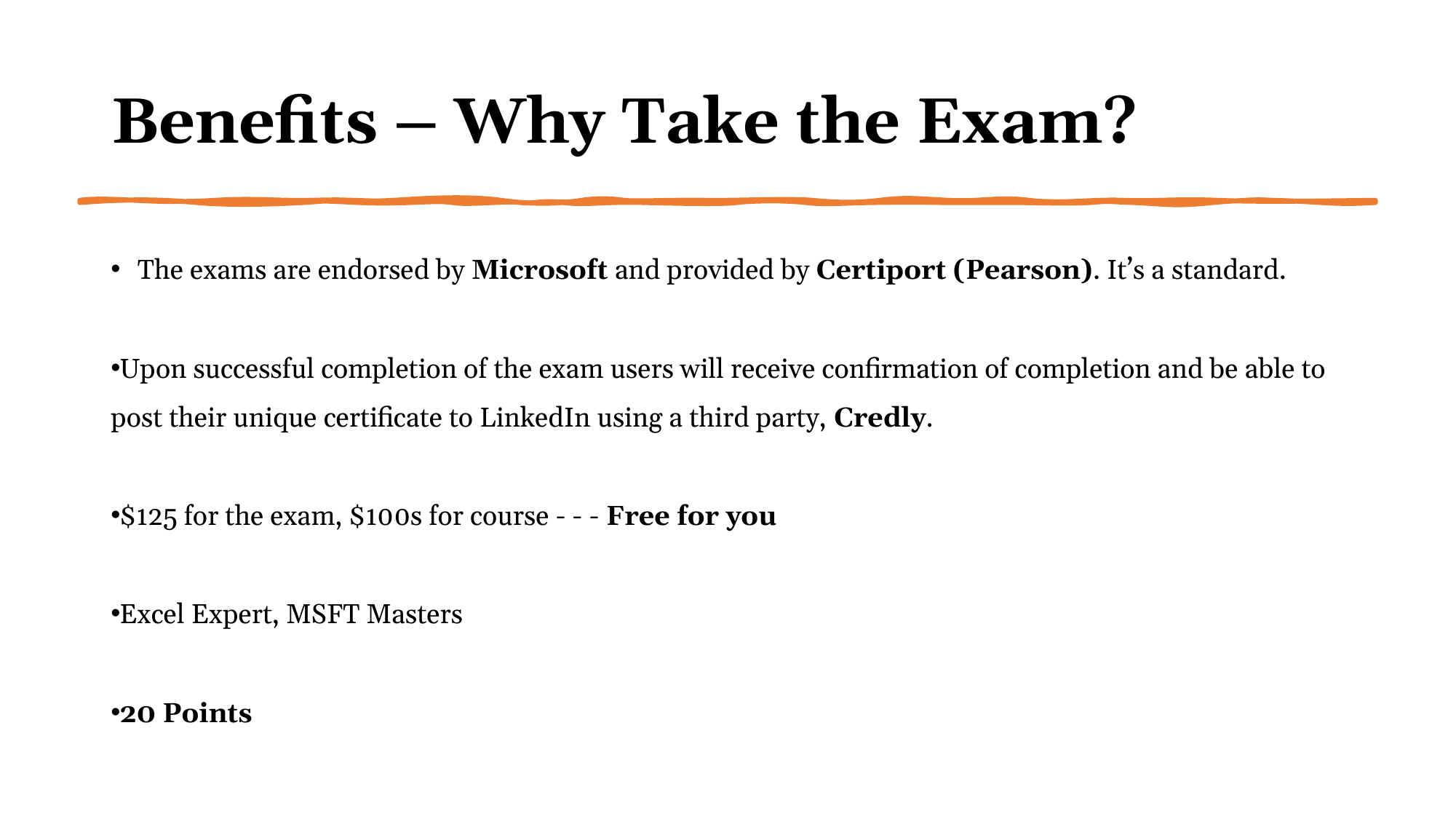

# Benefits – Why Take the Exam?

The exams are endorsed by Microsoft and provided by Certiport (Pearson). It’s a standard.

Upon successful completion of the exam users will receive confirmation of completion and be able to post their unique certificate to LinkedIn using a third party, Credly.

$125 for the exam, $100s for course - - - Free for you

Excel Expert, MSFT Masters

20 Points